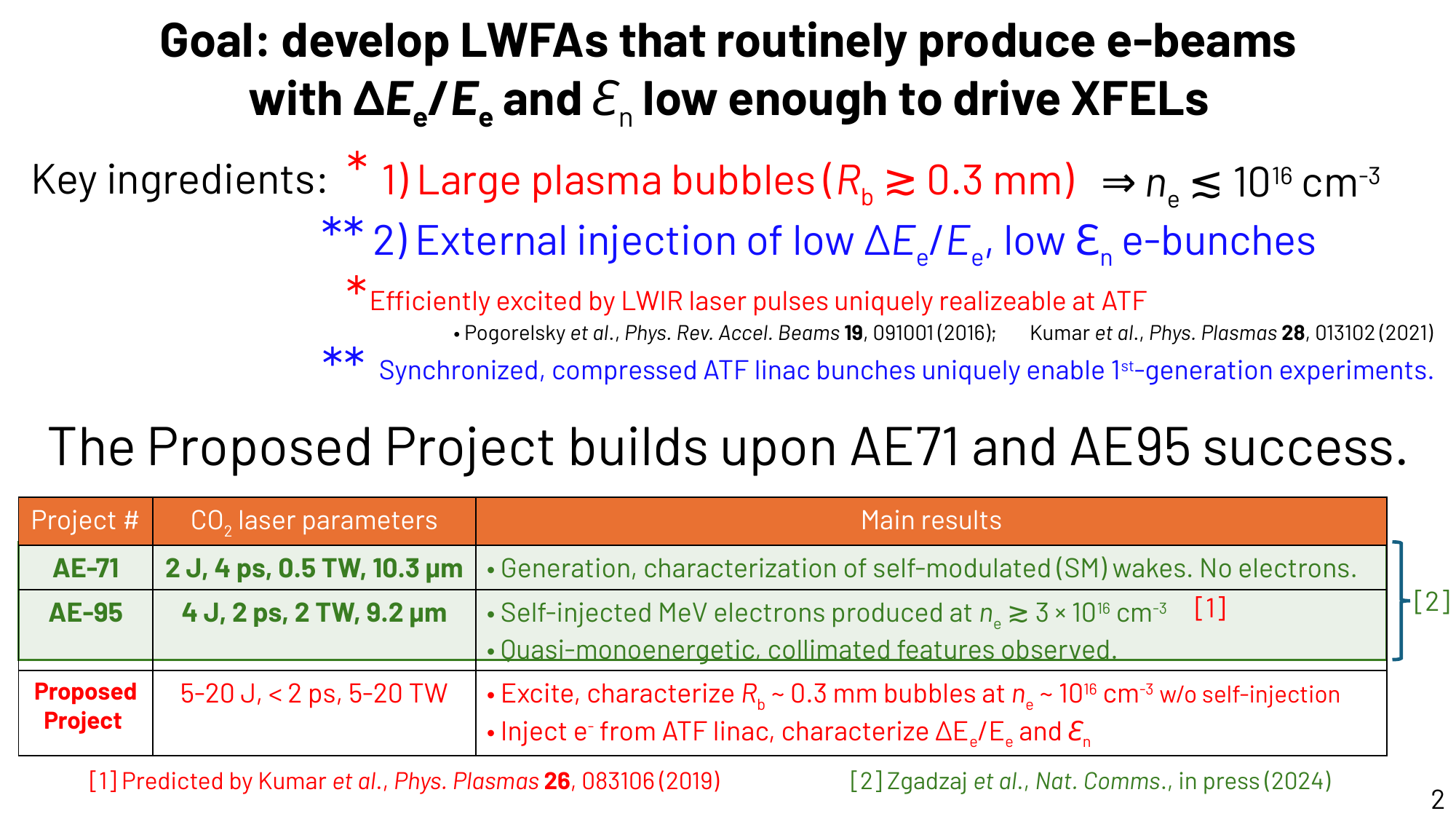

Goal: develop LWFAs that routinely produce e-beams
with ∆Ee/Ee and ℇn low enough to drive XFELs
*
Key ingredients:
1) Large plasma bubbles (Rb ≳ 0.3 mm)
⇒ ne ≲ 1016 cm-3
**
2) External injection of low ∆Ee/Ee, low ℇn e-bunches
*
Efficiently excited by LWIR laser pulses uniquely realizeable at ATF
Kumar et al., Phys. Plasmas 28, 013102 (2021)
• Pogorelsky et al., Phys. Rev. Accel. Beams 19, 091001 (2016);
**
Synchronized, compressed ATF linac bunches uniquely enable 1st-generation experiments.
The Proposed Project builds upon AE71 and AE95 success.
| Project # | CO2 laser parameters | Main results |
| --- | --- | --- |
| AE-71 | 2 J, 4 ps, 0.5 TW, 10.3 µm | • Generation, characterization of self-modulated (SM) wakes. No electrons. |
| AE-95 | 4 J, 2 ps, 2 TW, 9.2 µm | • Self-injected MeV electrons produced at ne ≳ 3 × 1016 cm-3 • Quasi-monoenergetic, collimated features observed. |
| Proposed Project | 5-20 J, < 2 ps, 5-20 TW | • Excite, characterize Rb ~ 0.3 mm bubbles at ne ~ 1016 cm-3 w/o self-injection • Inject e- from ATF linac, characterize ∆Ee/Ee and ℇn |

[2]
[1]
[1] Predicted by Kumar et al., Phys. Plasmas 26, 083106 (2019)
[2] Zgadzaj et al., Nat. Comms., in press (2024)
2